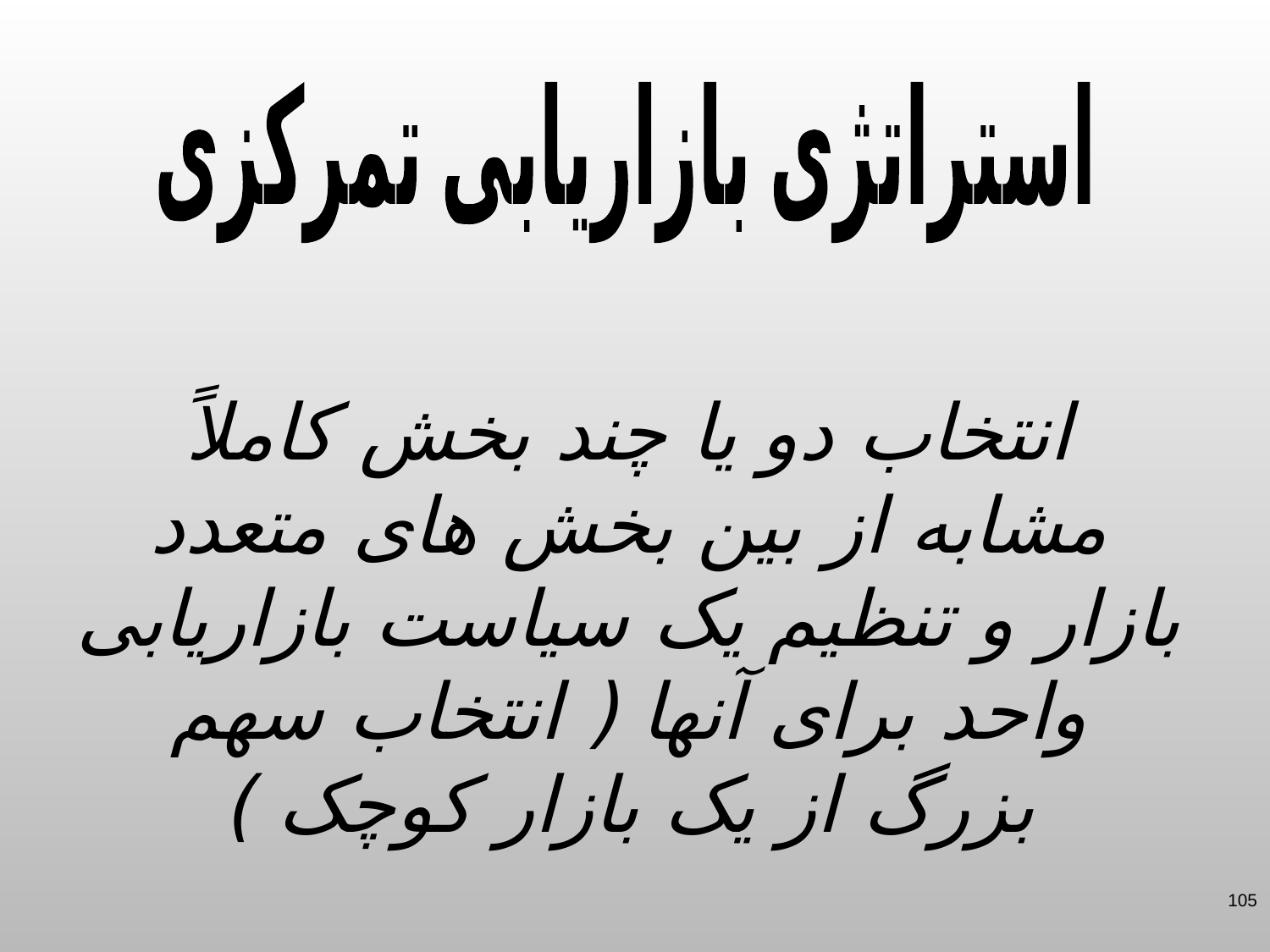

استراتژی بازاریابی تمرکزی
انتخاب دو یا چند بخش کاملاً مشابه از بین بخش های متعدد بازار و تنظیم یک سیاست بازاریابی واحد برای آنها ( انتخاب سهم بزرگ از یک بازار کوچک )
105